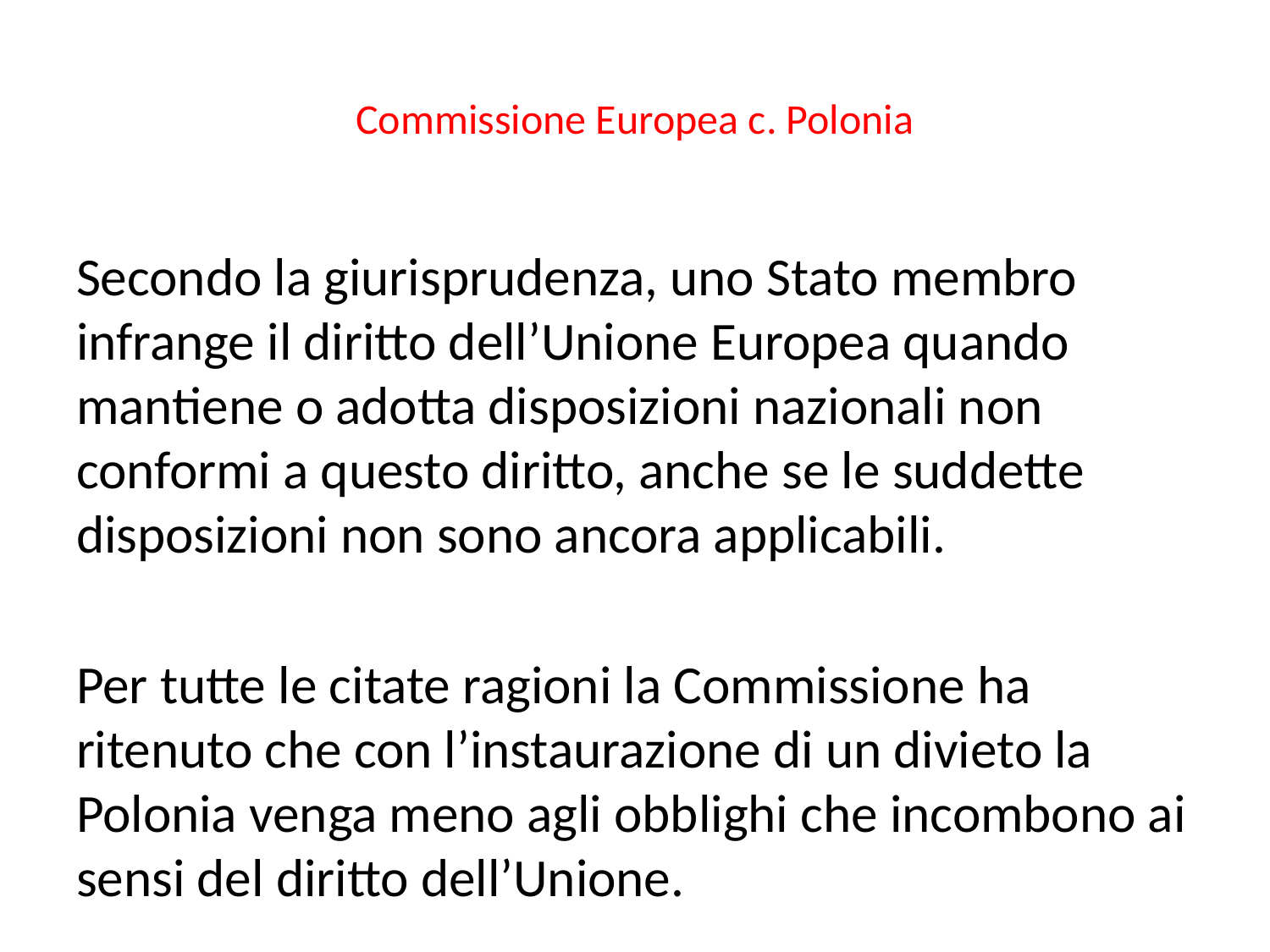

# Commissione Europea c. Polonia
Secondo la giurisprudenza, uno Stato membro infrange il diritto dell’Unione Europea quando mantiene o adotta disposizioni nazionali non conformi a questo diritto, anche se le suddette disposizioni non sono ancora applicabili.

Per tutte le citate ragioni la Commissione ha ritenuto che con l’instaurazione di un divieto la Polonia venga meno agli obblighi che incombono ai sensi del diritto dell’Unione.